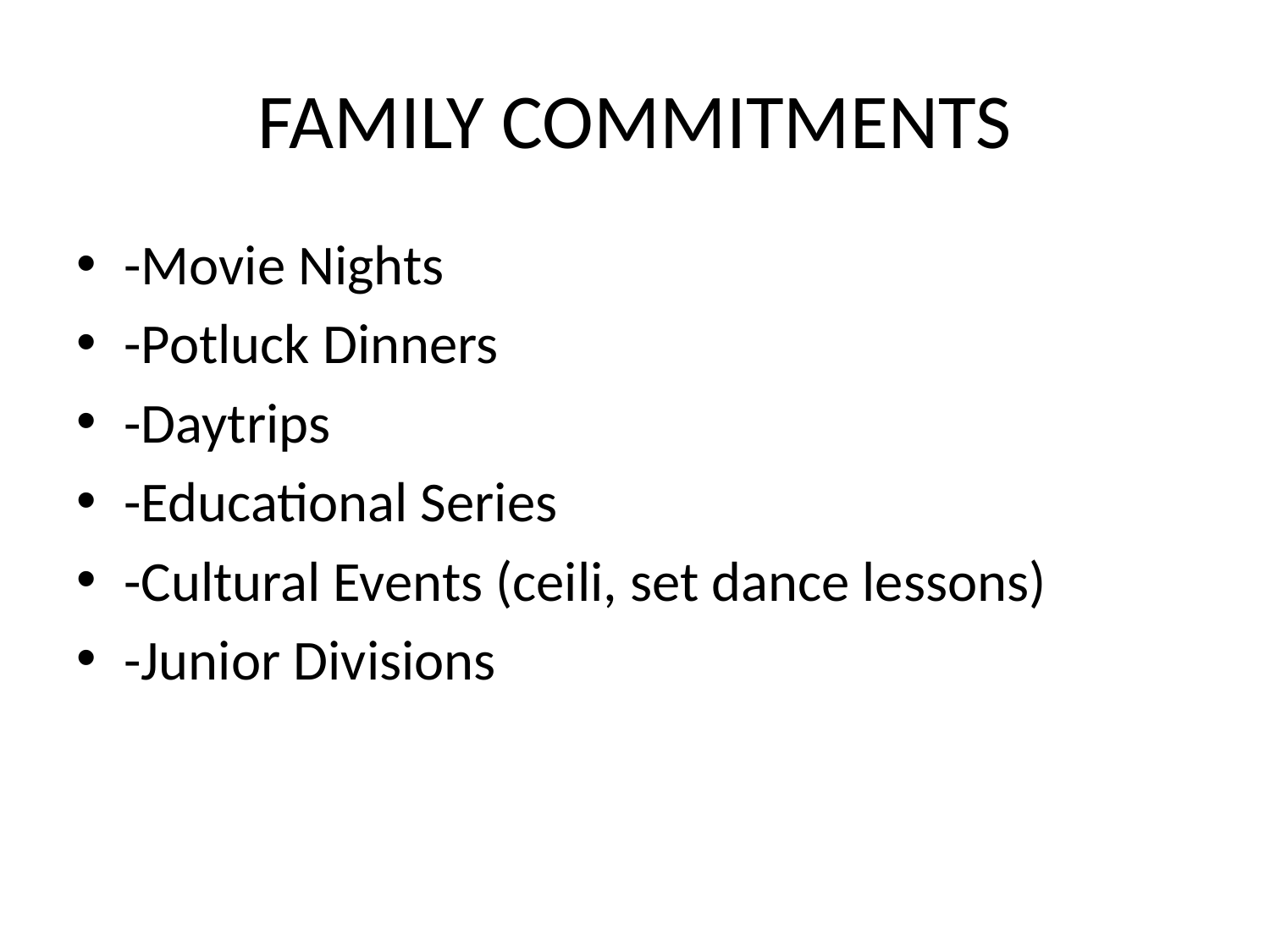

# FAMILY COMMITMENTS
-Movie Nights
-Potluck Dinners
-Daytrips
-Educational Series
-Cultural Events (ceili, set dance lessons)
-Junior Divisions